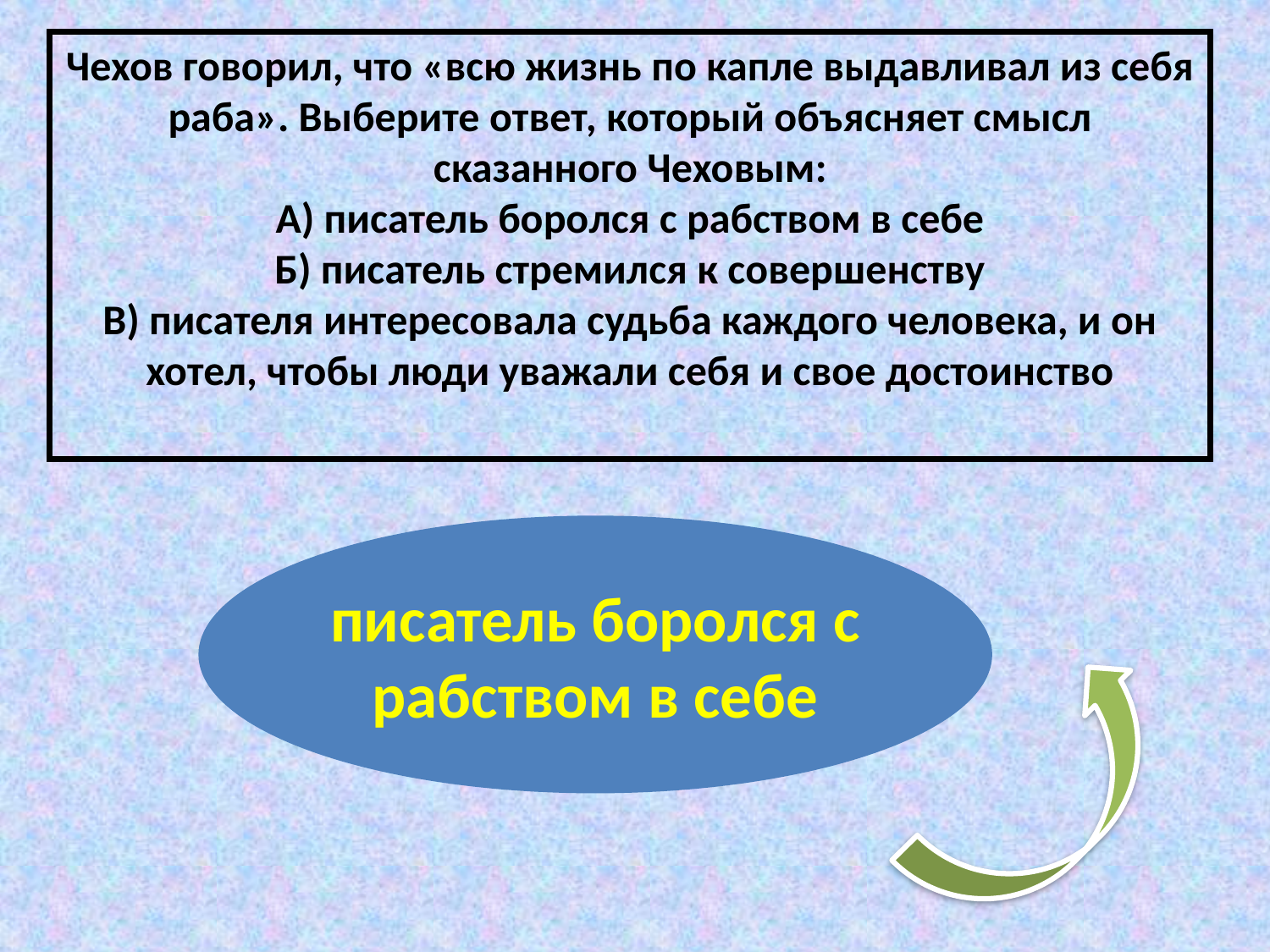

Чехов говорил, что «всю жизнь по капле выдавливал из себя раба». Выберите ответ, который объясняет смысл сказанного Чеховым:
А) писатель боролся с рабством в себе
Б) писатель стремился к совершенству
В) писателя интересовала судьба каждого человека, и он хотел, чтобы люди уважали себя и свое достоинство

писатель боролся с рабством в себе